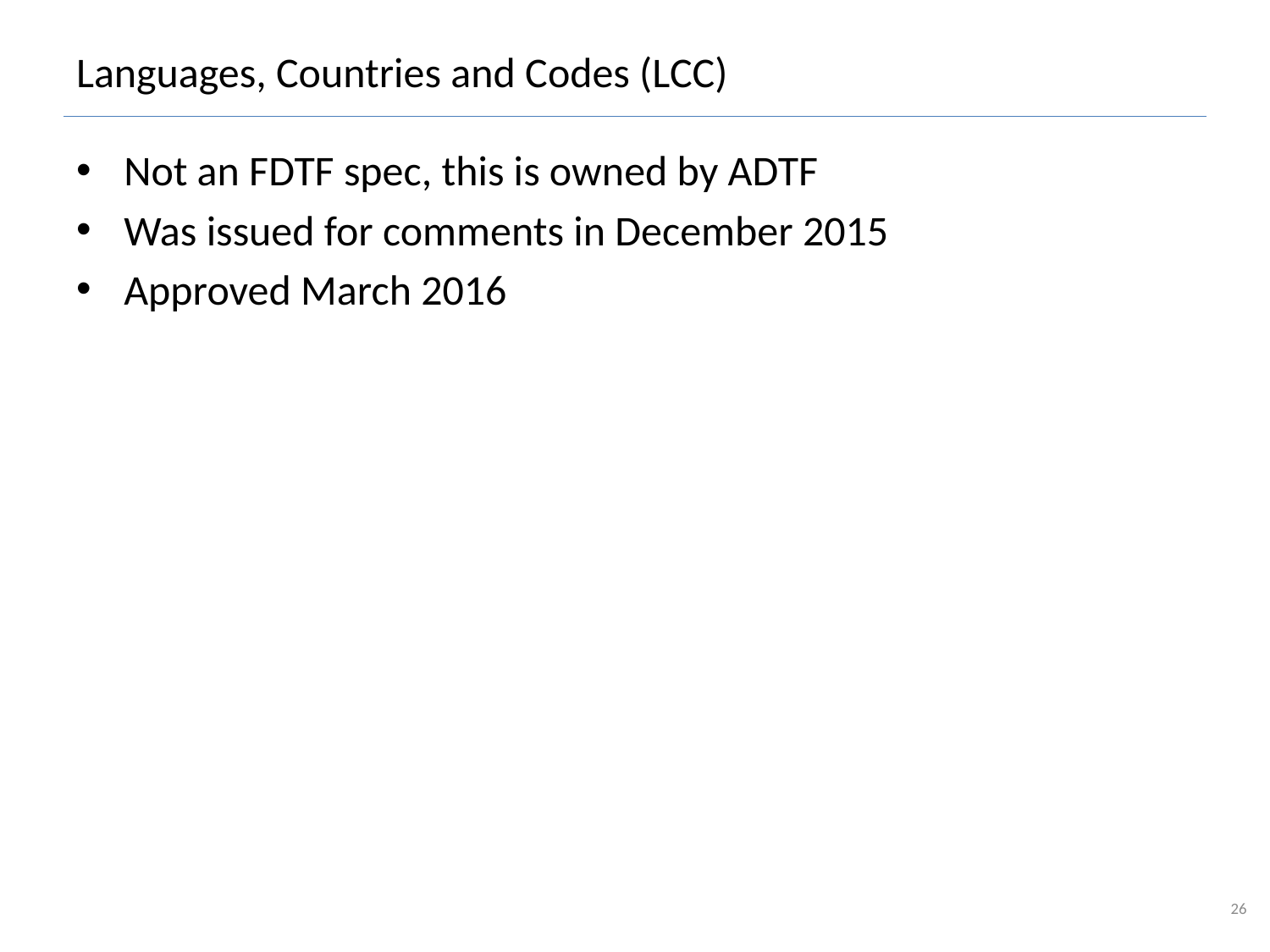

# Languages, Countries and Codes (LCC)
Not an FDTF spec, this is owned by ADTF
Was issued for comments in December 2015
Approved March 2016
26